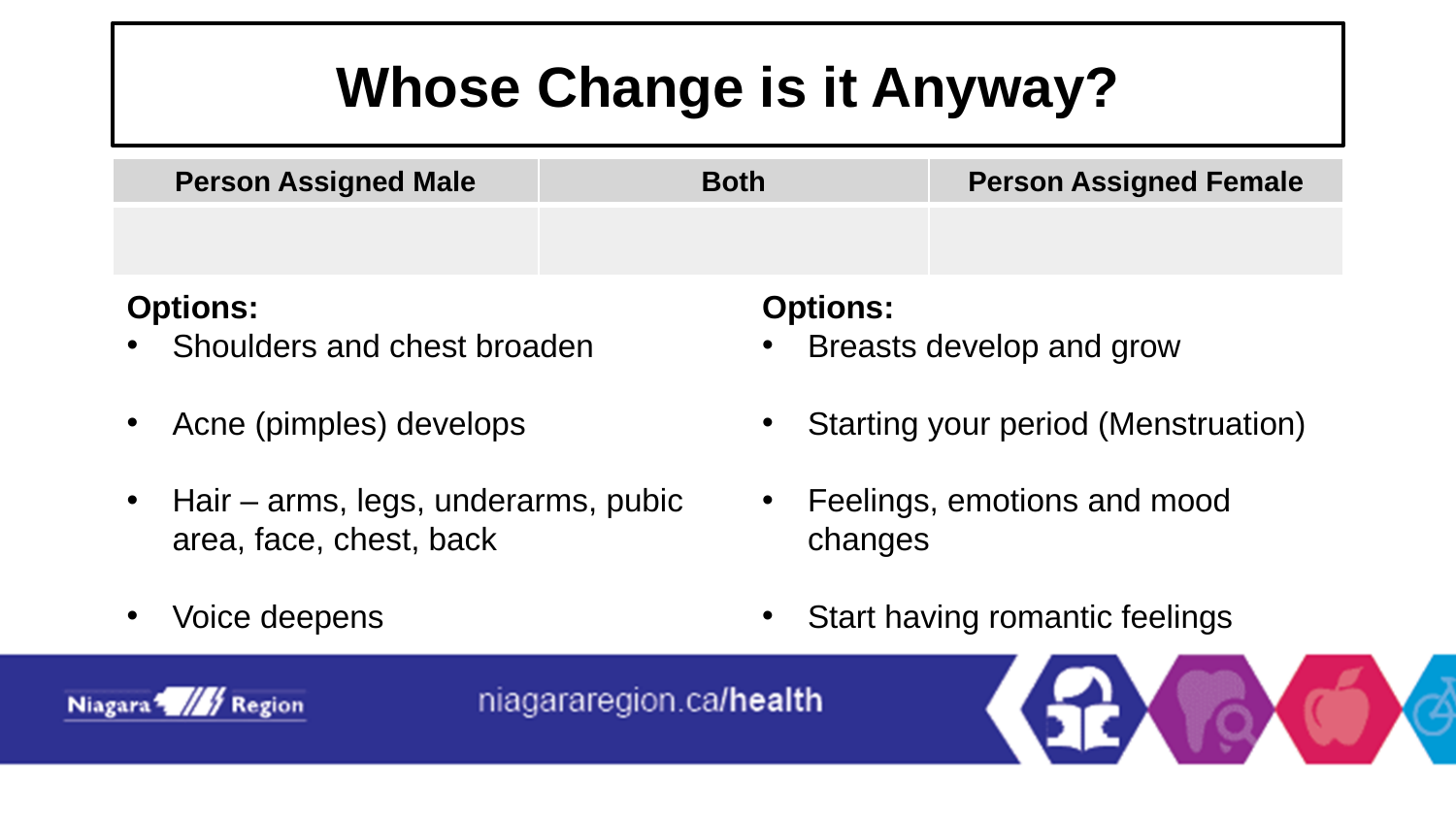

# Whose Change is it Anyway?
| Person Assigned Male | Both | Person Assigned Female |
| --- | --- | --- |
|  |  |  |
Options:
Shoulders and chest broaden

Acne (pimples) develops

Hair – arms, legs, underarms, pubic area, face, chest, back

Voice deepens
Options:
Breasts develop and grow

Starting your period (Menstruation)

Feelings, emotions and mood changes

Start having romantic feelings